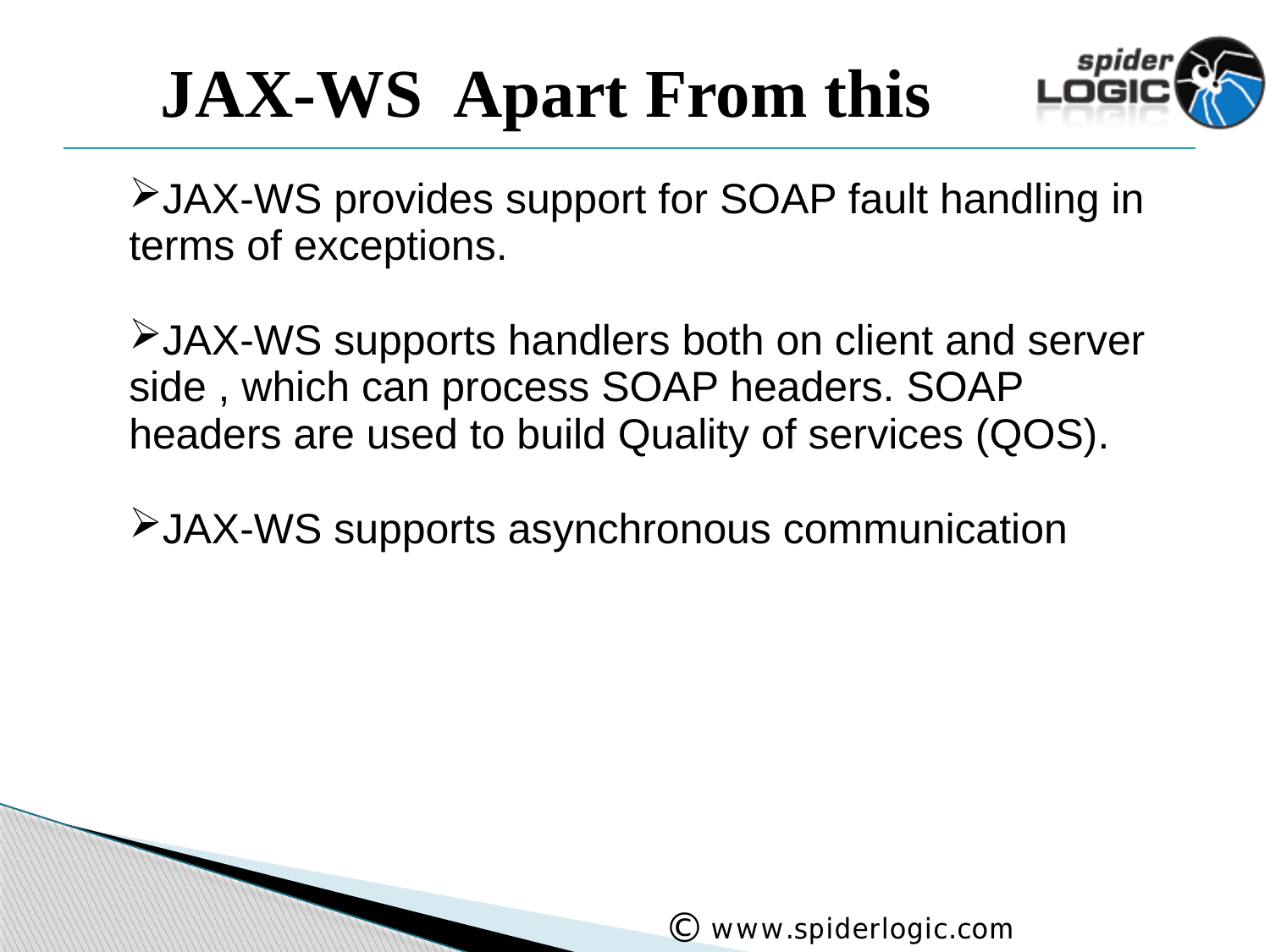

# JAX-WS  Apart From this
JAX-WS provides support for SOAP fault handling in terms of exceptions.

JAX-WS supports handlers both on client and server side , which can process SOAP headers. SOAP headers are used to build Quality of services (QOS).

JAX-WS supports asynchronous communication

 © www.spiderlogic.com